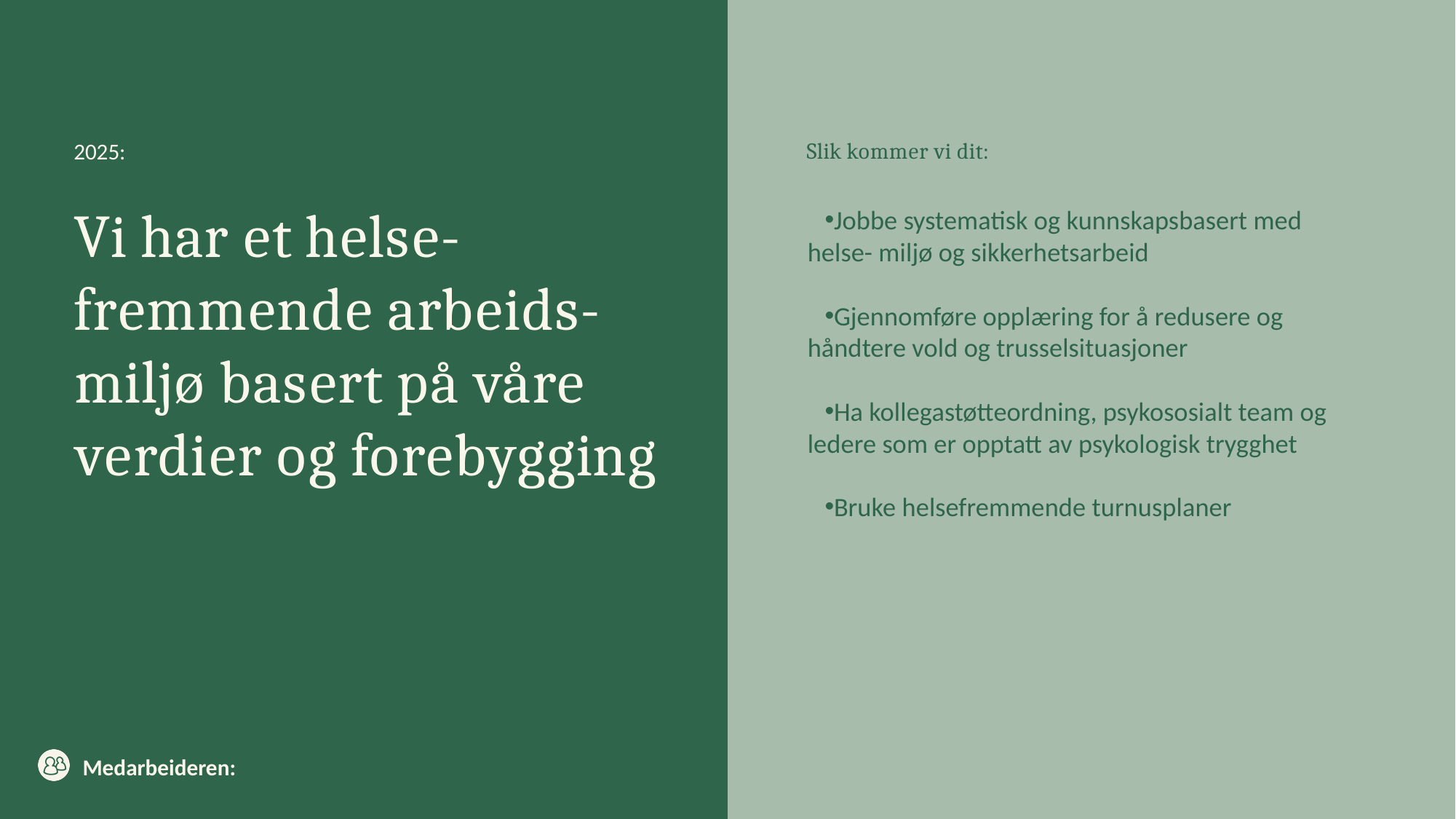

# Vi har et helse-fremmende arbeids-miljø basert på våre verdier og forebygging
Jobbe systematisk og kunnskapsbasert med helse- miljø og sikkerhetsarbeid
Gjennomføre opplæring for å redusere og håndtere vold og trusselsituasjoner
Ha kollegastøtteordning, psykososialt team og ledere som er opptatt av psykologisk trygghet
Bruke helsefremmende turnusplaner